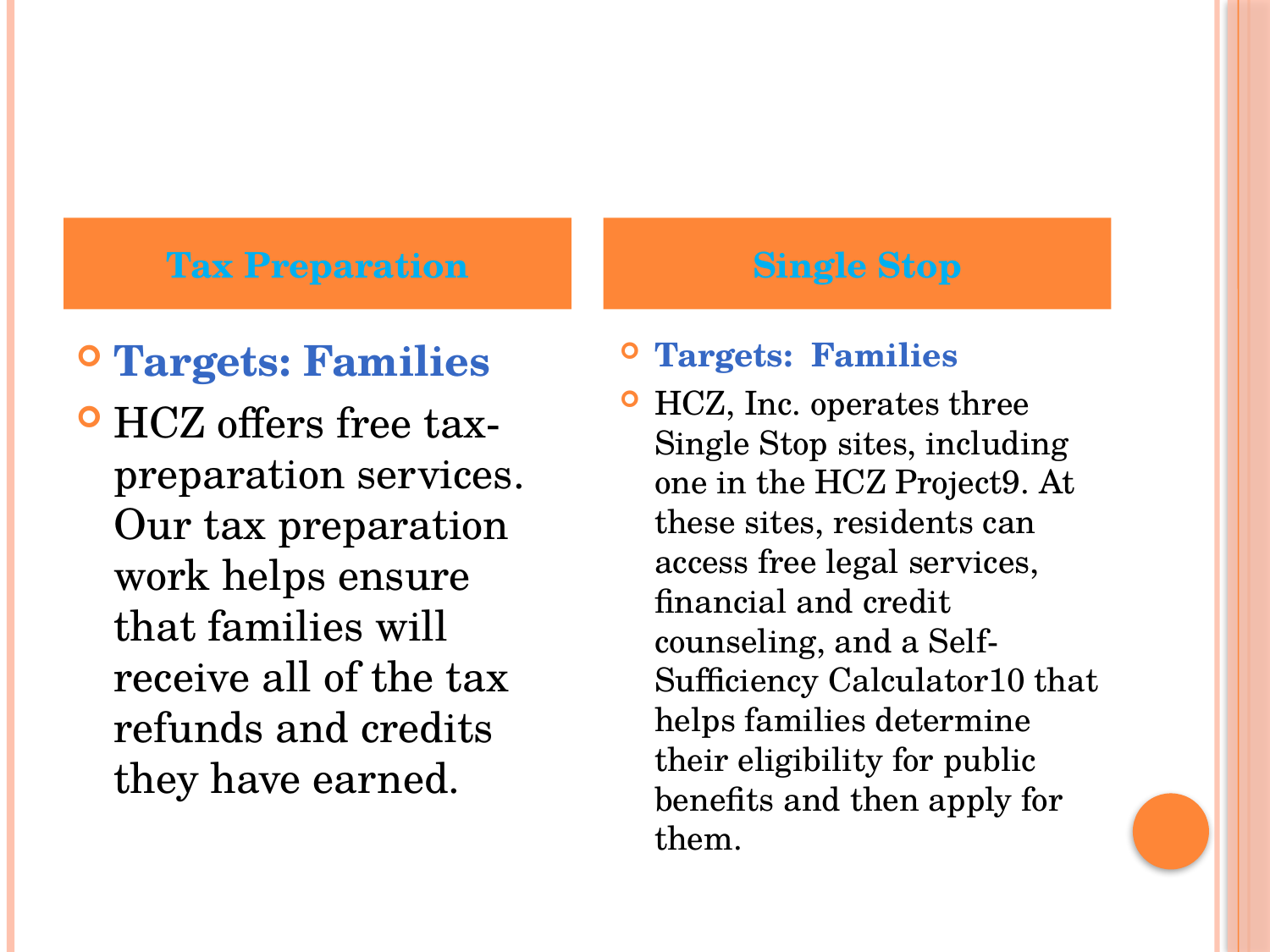

#
Tax Preparation
Single Stop
Targets: Families
HCZ offers free tax-preparation services. Our tax preparation work helps ensure that families will receive all of the tax refunds and credits they have earned.
Targets:  Families
HCZ, Inc. operates three Single Stop sites, including one in the HCZ Project9. At these sites, residents can access free legal services, financial and credit counseling, and a Self- Sufficiency Calculator10 that helps families determine their eligibility for public benefits and then apply for them.